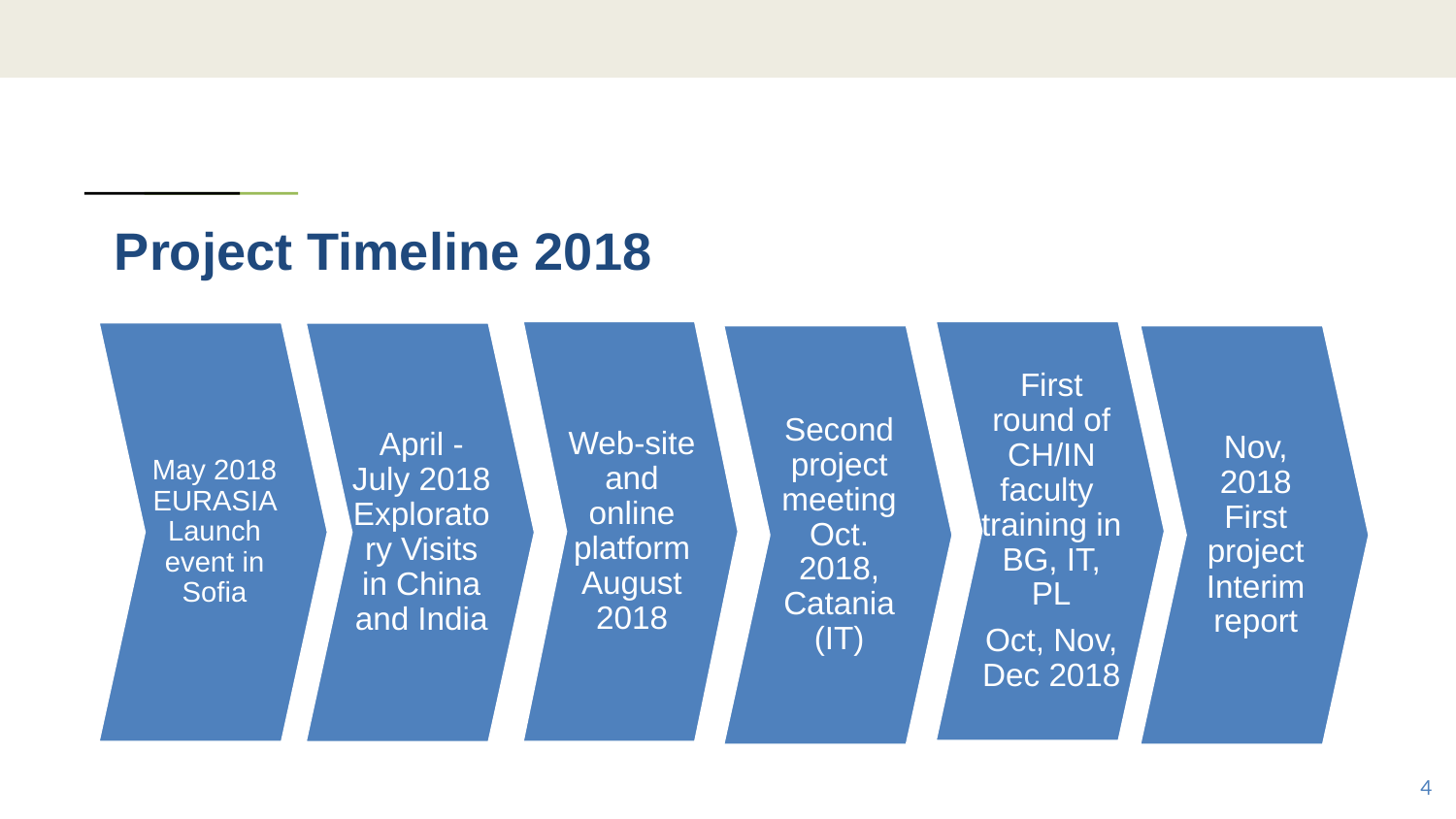

# Project Timeline 2018
Web-site and online platform August 2018
First round of CH/IN faculty  training in BG, IT, PL
Oct, Nov, Dec 2018
May 2018 EURASIA Launch event in Sofia
April - July 2018 Exploratory Visits in China and India
Second project meeting Oct. 2018, Catania (IT)
Nov, 2018 First project Interim report
4